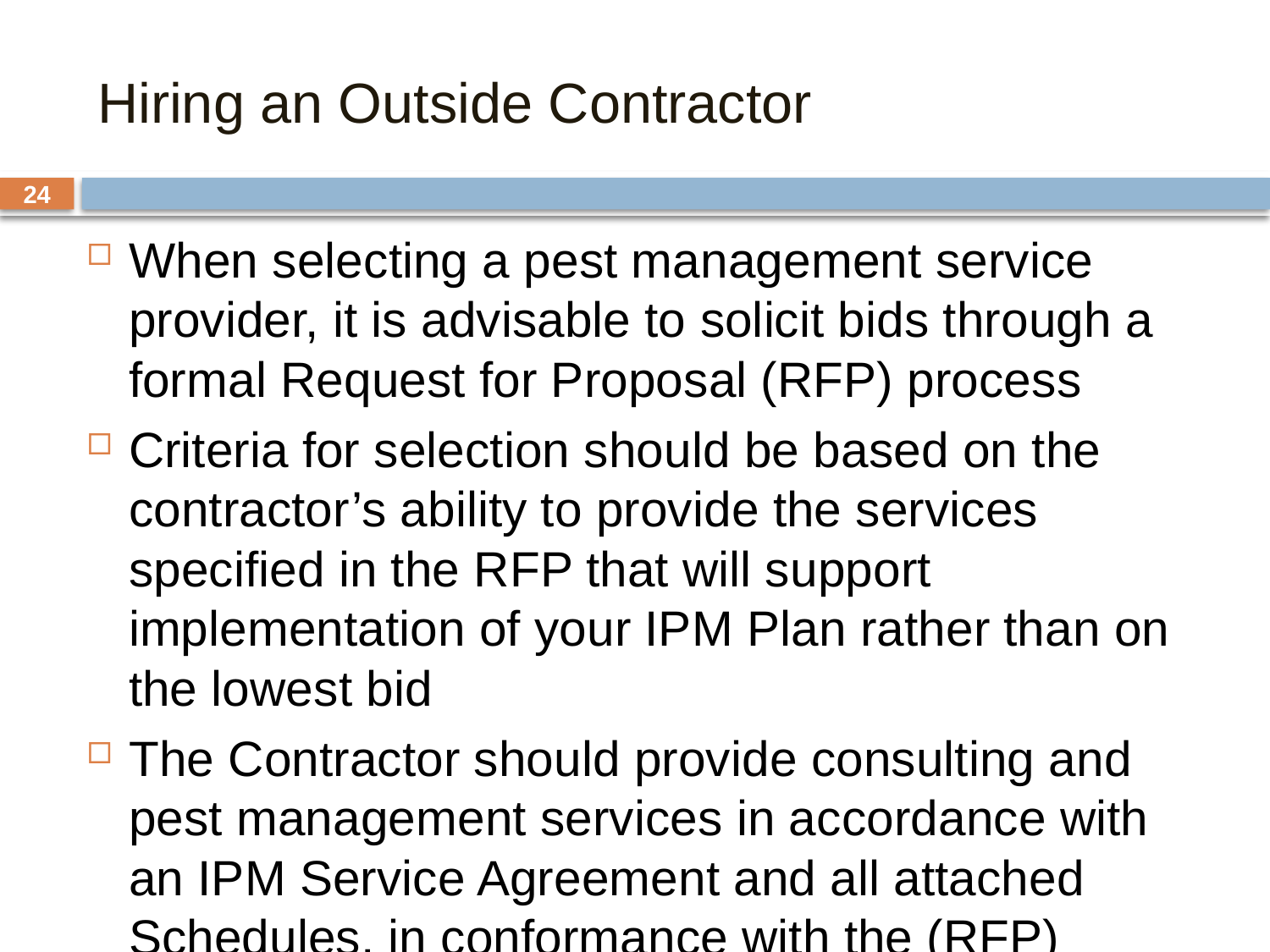

# Hiring an Outside Contractor
24
When selecting a pest management service provider, it is advisable to solicit bids through a formal Request for Proposal (RFP) process
Criteria for selection should be based on the contractor’s ability to provide the services specified in the RFP that will support implementation of your IPM Plan rather than on the lowest bid
The Contractor should provide consulting and pest management services in accordance with an IPM Service Agreement and all attached Schedules, in conformance with the (RFP)